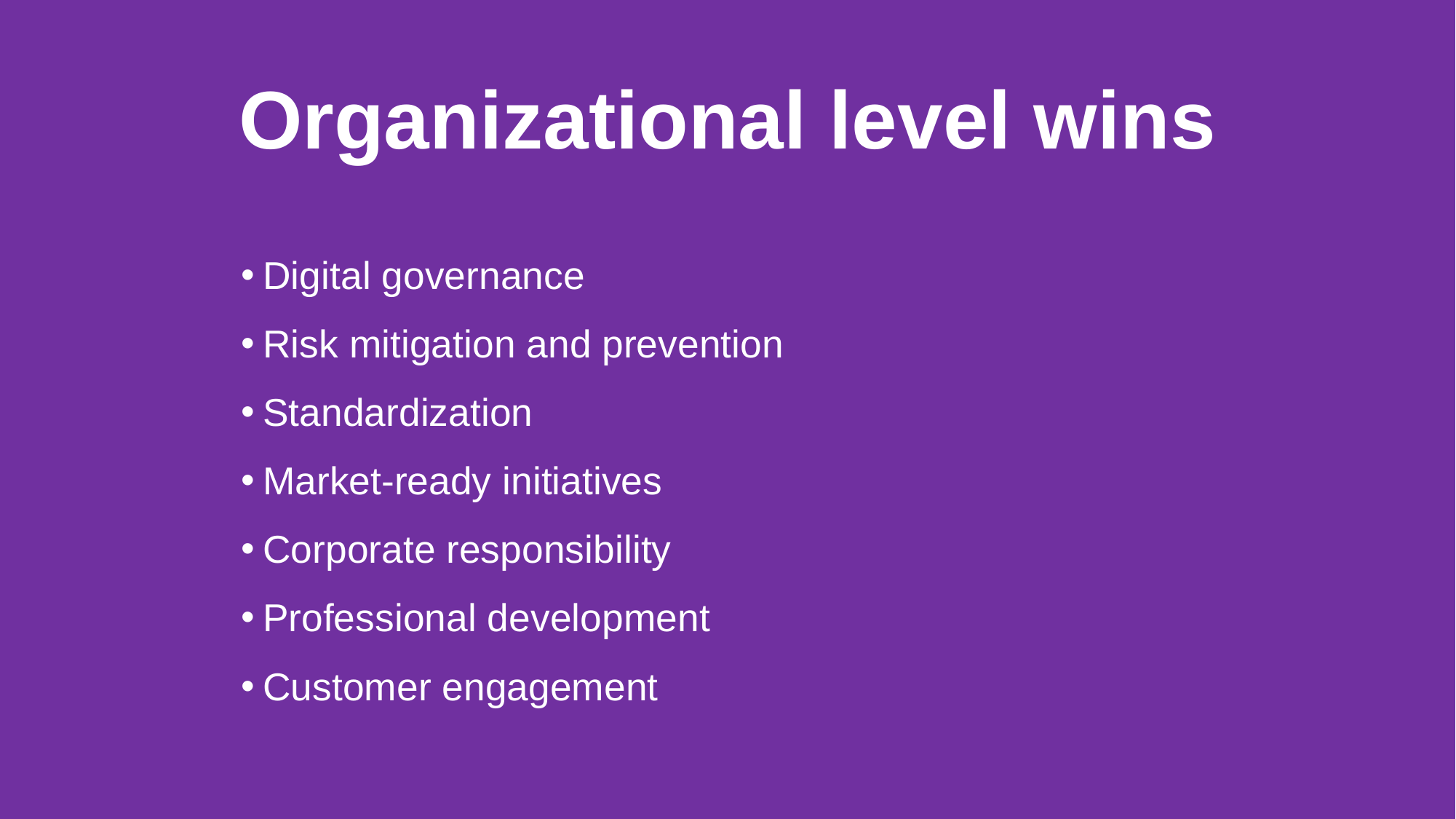

# Organizational level wins
Digital governance
Risk mitigation and prevention
Standardization
Market-ready initiatives
Corporate responsibility
Professional development
Customer engagement